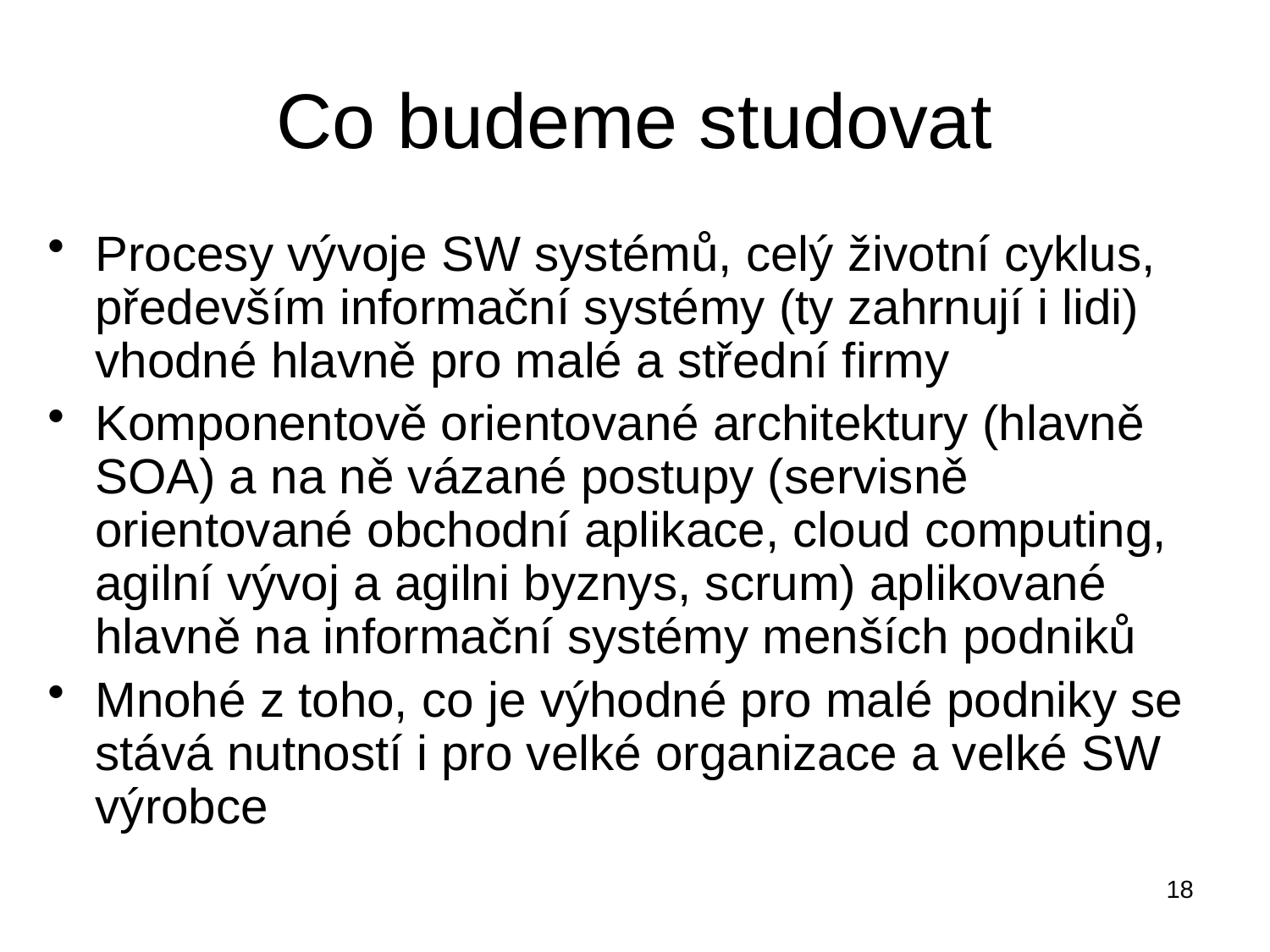

# Co budeme studovat
Procesy vývoje SW systémů, celý životní cyklus, především informační systémy (ty zahrnují i lidi) vhodné hlavně pro malé a střední firmy
Komponentově orientované architektury (hlavně SOA) a na ně vázané postupy (servisně orientované obchodní aplikace, cloud computing, agilní vývoj a agilni byznys, scrum) aplikované hlavně na informační systémy menších podniků
Mnohé z toho, co je výhodné pro malé podniky se stává nutností i pro velké organizace a velké SW výrobce
18